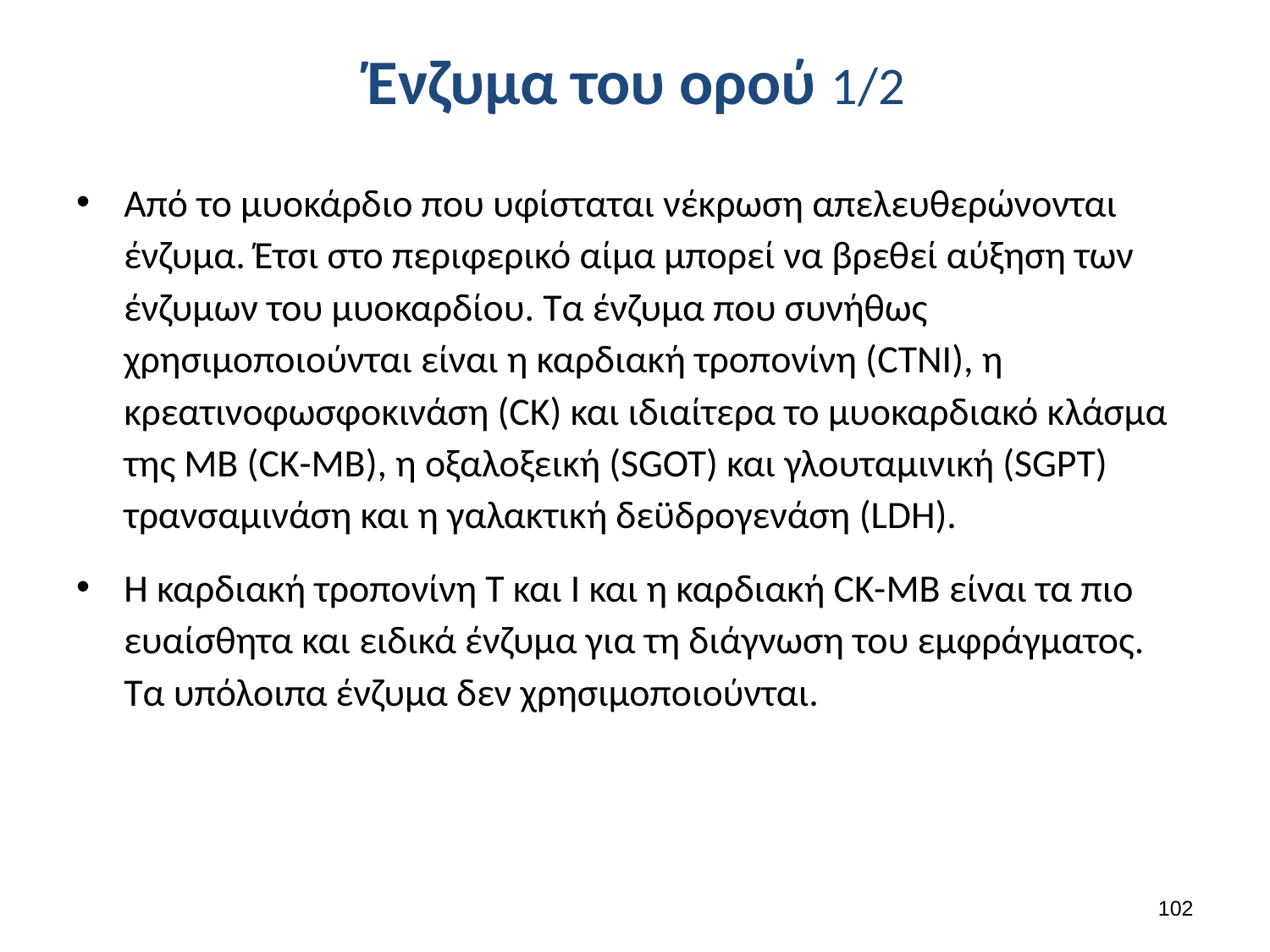

# Ένζυμα του ορού 1/2
Από το μυοκάρδιο που υφίσταται νέκρωση απελευθερώνονται ένζυμα. Έτσι στο περιφερικό αίμα μπορεί να βρεθεί αύξηση των ένζυμων του μυοκαρδίου. Τα ένζυμα που συνήθως χρησιμοποιούνται είναι η καρδιακή τροπονίνη (CTNI), η κρεατινοφωσφοκινάση (CK) και ιδιαίτερα το μυοκαρδιακό κλάσμα της MB (CK-MB), η οξαλοξεική (SGOT) και γλουταμινική (SGPT) τρανσαμινάση και η γαλακτική δεϋδρογενάση (LDH).
Η καρδιακή τροπονίνη Τ και Ι και η καρδιακή CK-MB είναι τα πιο ευαίσθητα και ειδικά ένζυμα για τη διάγνωση του εμφράγματος. Τα υπόλοιπα ένζυμα δεν χρησιμοποιούνται.

102